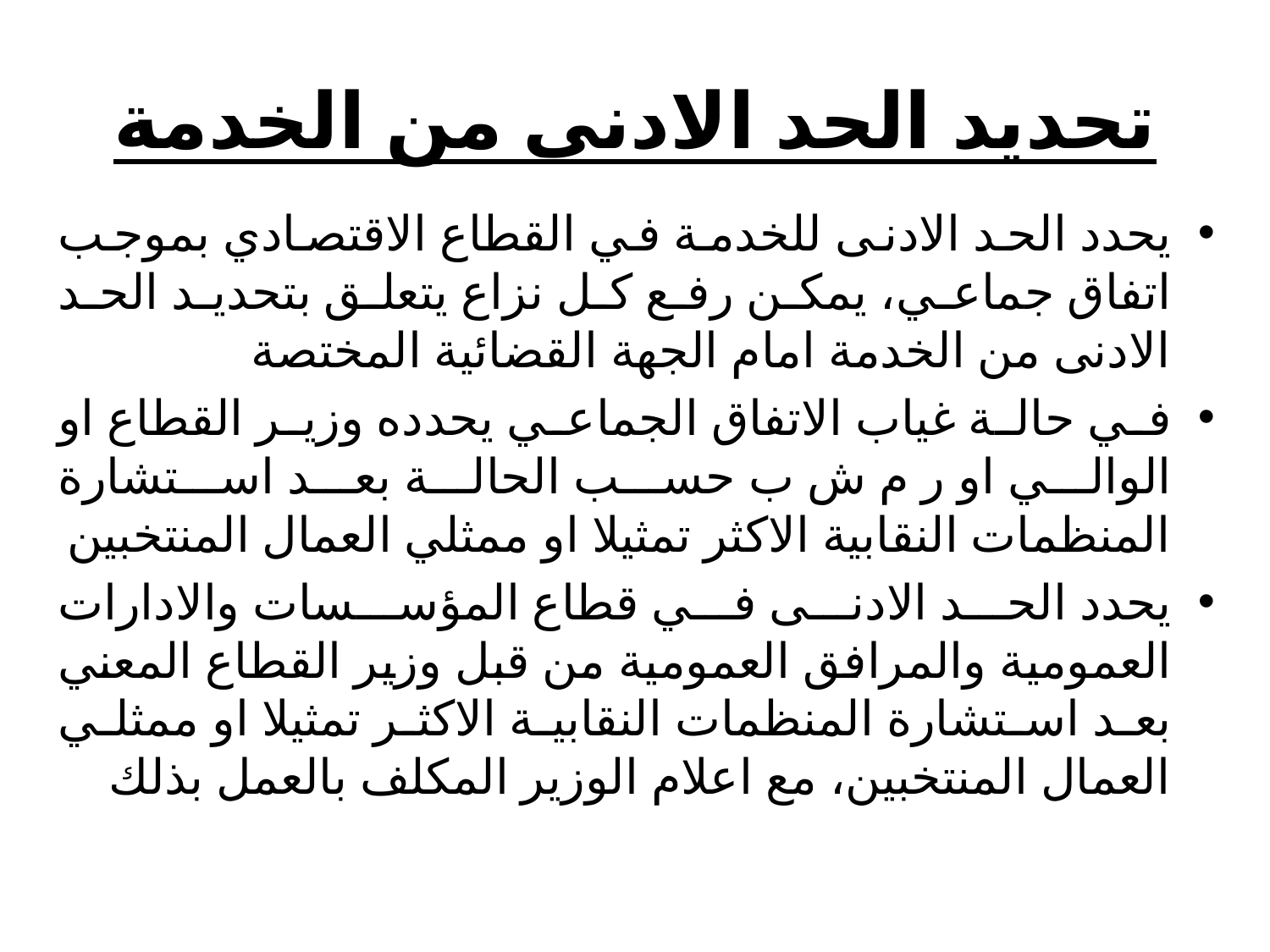

# تحديد الحد الادنى من الخدمة
يحدد الحد الادنى للخدمة في القطاع الاقتصادي بموجب اتفاق جماعي، يمكن رفع كل نزاع يتعلق بتحديد الحد الادنى من الخدمة امام الجهة القضائية المختصة
في حالة غياب الاتفاق الجماعي يحدده وزير القطاع او الوالي او ر م ش ب حسب الحالة بعد استشارة المنظمات النقابية الاكثر تمثيلا او ممثلي العمال المنتخبين
يحدد الحد الادنى في قطاع المؤسسات والادارات العمومية والمرافق العمومية من قبل وزير القطاع المعني بعد استشارة المنظمات النقابية الاكثر تمثيلا او ممثلي العمال المنتخبين، مع اعلام الوزير المكلف بالعمل بذلك